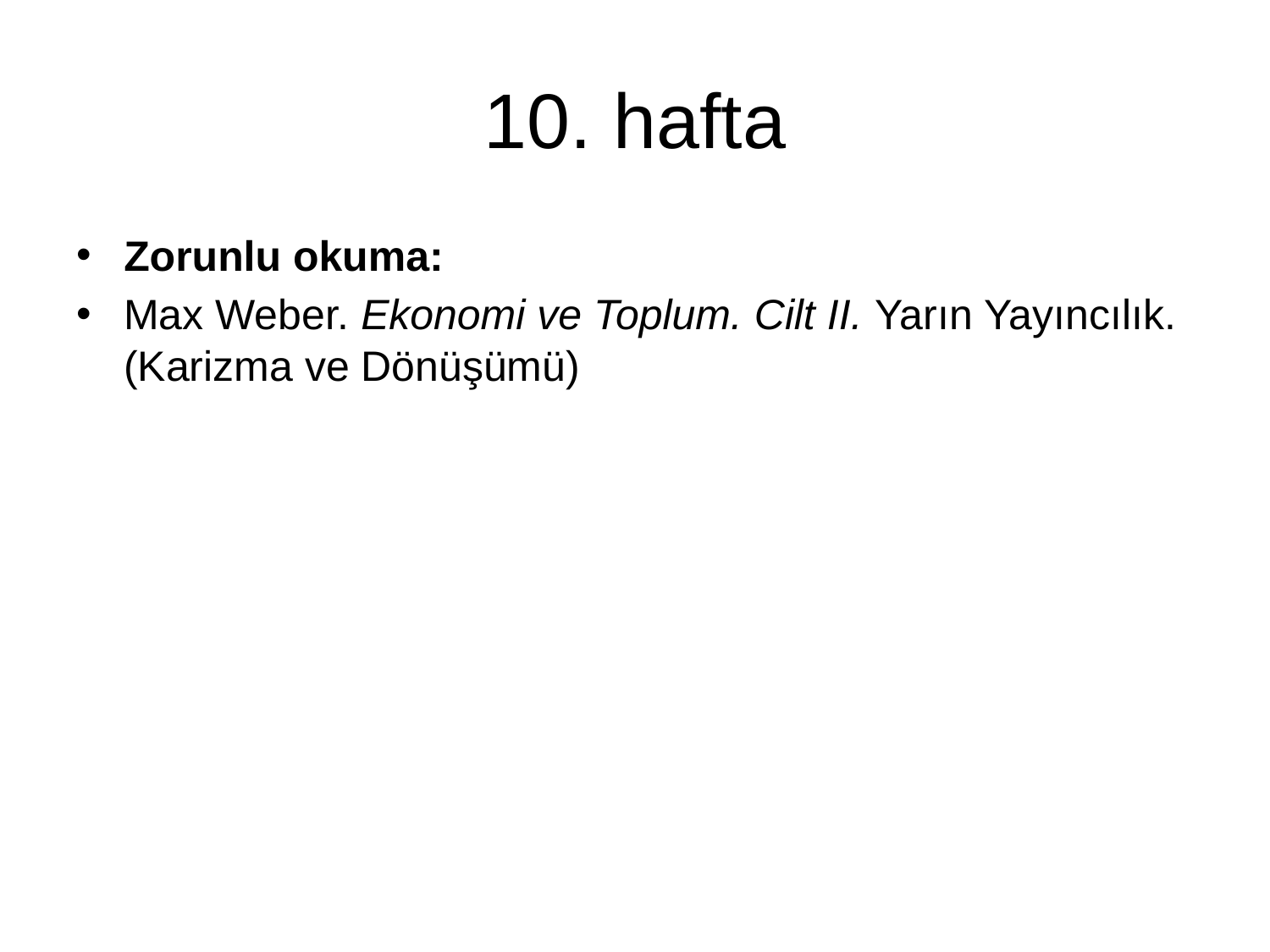

# 10. hafta
Zorunlu okuma:
Max Weber. Ekonomi ve Toplum. Cilt II. Yarın Yayıncılık. (Karizma ve Dönüşümü)